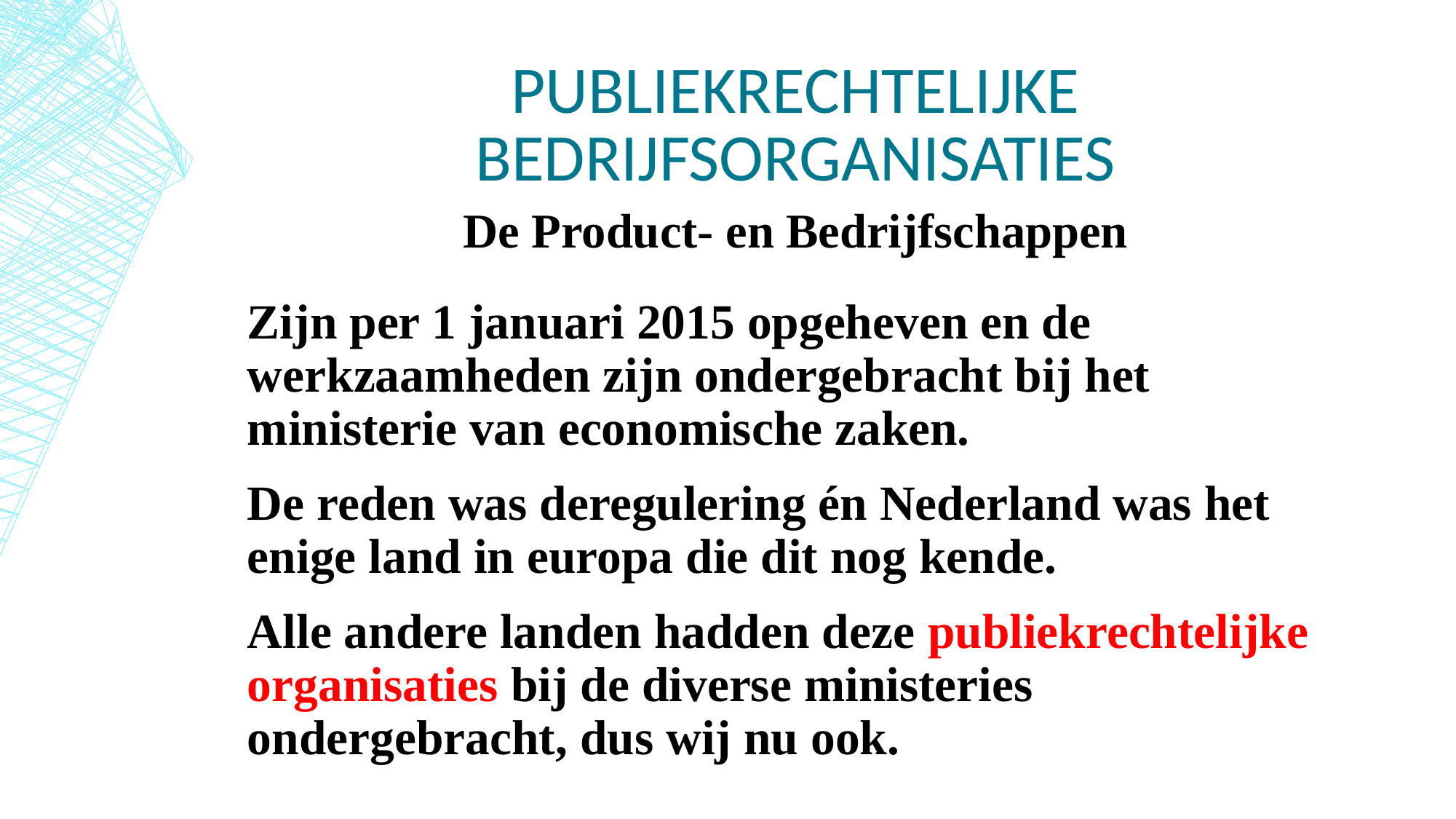

# Publiekrechtelijke bedrijfsorganisaties
De Product- en Bedrijfschappen
Zijn per 1 januari 2015 opgeheven en de werkzaamheden zijn ondergebracht bij het ministerie van economische zaken.
De reden was deregulering én Nederland was het enige land in europa die dit nog kende.
Alle andere landen hadden deze publiekrechtelijke organisaties bij de diverse ministeries ondergebracht, dus wij nu ook.